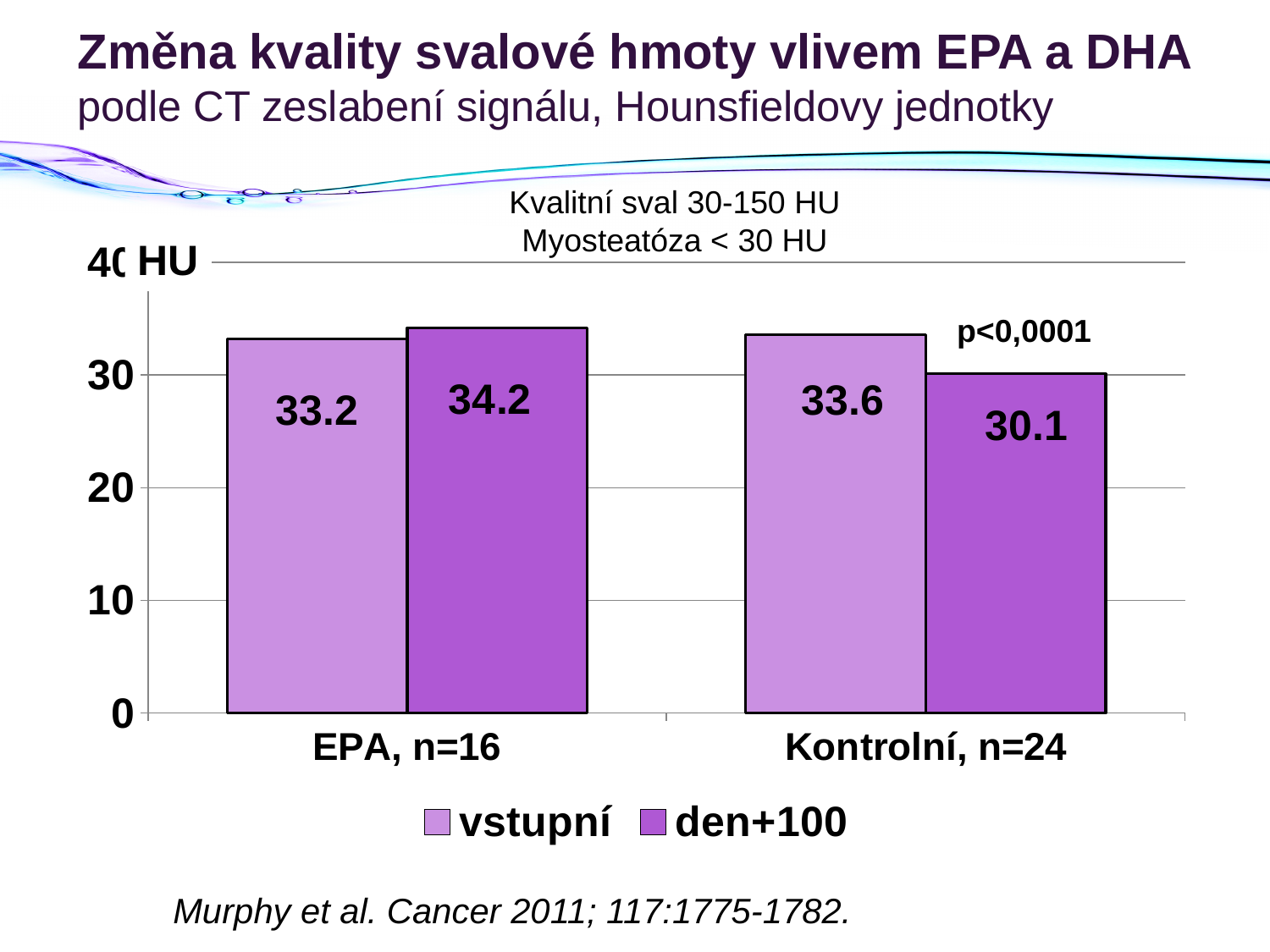

# Změna kvality svalové hmoty vlivem EPA a DHA podle CT zeslabení signálu, Hounsfieldovy jednotky
Kvalitní sval 30-150 HU
Myosteatóza < 30 HU

### Chart

| Category | vstupní | den+100 |
|---|---|---|
| EPA, n=16 | 33.2 | 34.2 |
| Kontrolní, n=24 | 33.6 | 30.1 |
HU
p<0,0001
Murphy et al. Cancer 2011; 117:1775-1782.